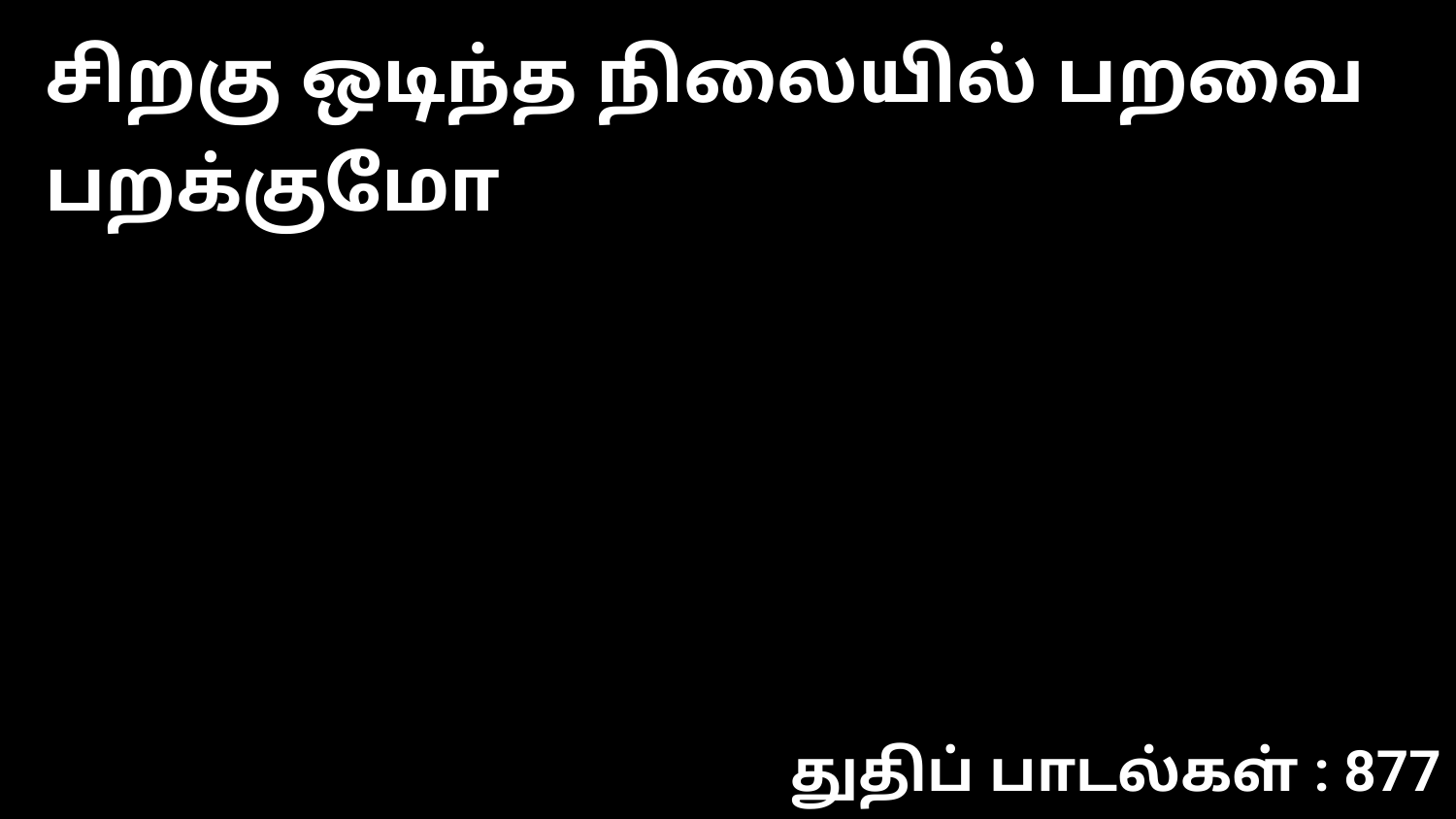

சிறகு ஒடிந்த நிலையில் பறவை பறக்குமோ
துதிப் பாடல்கள் : 877